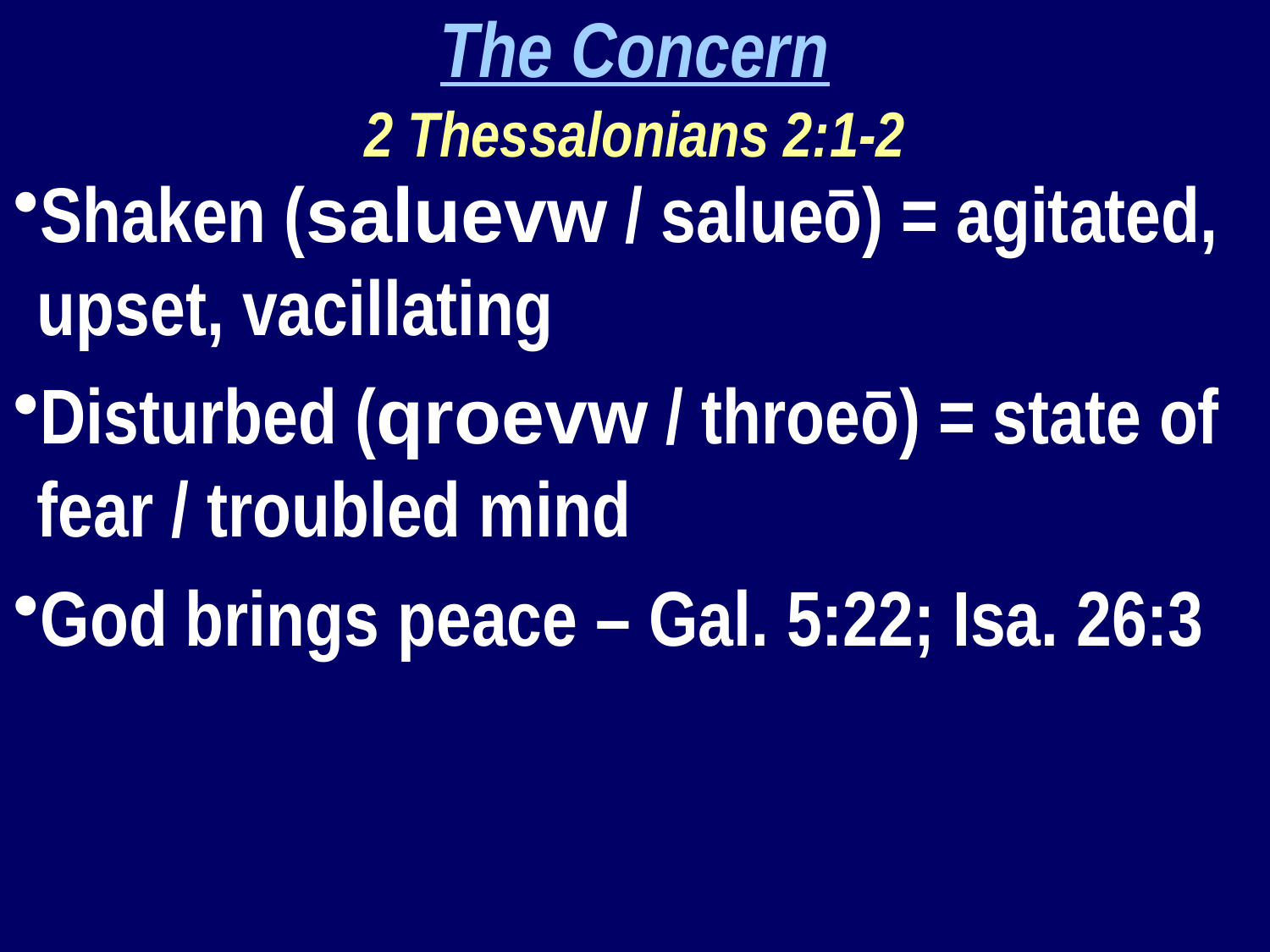

The Concern
2 Thessalonians 2:1-2
Shaken (saluevw / salueō) = agitated, upset, vacillating
Disturbed (qroevw / throeō) = state of fear / troubled mind
God brings peace – Gal. 5:22; Isa. 26:3